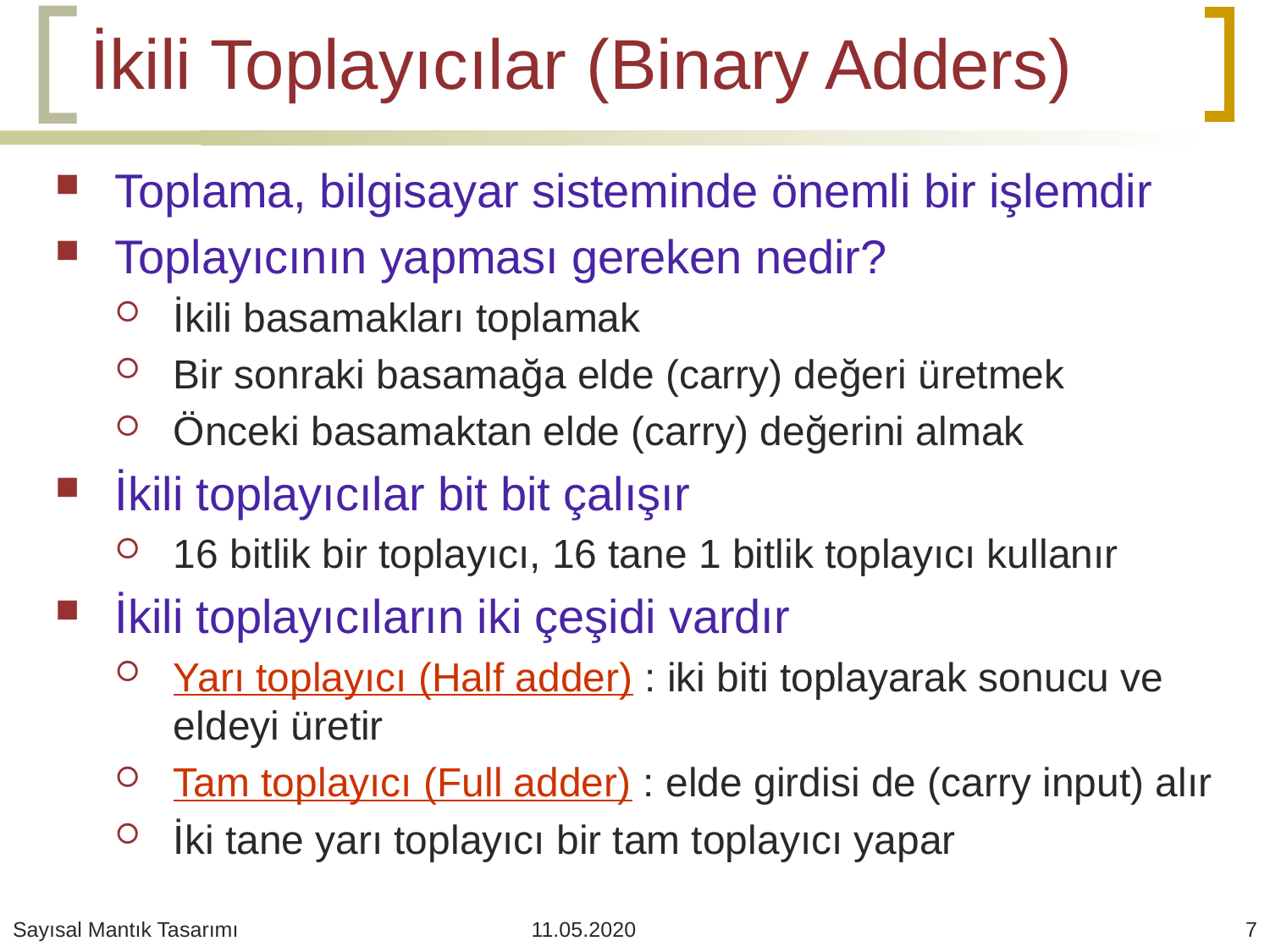

# İkili Toplayıcılar (Binary Adders)
Toplama, bilgisayar sisteminde önemli bir işlemdir
Toplayıcının yapması gereken nedir?
İkili basamakları toplamak
Bir sonraki basamağa elde (carry) değeri üretmek
Önceki basamaktan elde (carry) değerini almak
İkili toplayıcılar bit bit çalışır
16 bitlik bir toplayıcı, 16 tane 1 bitlik toplayıcı kullanır
İkili toplayıcıların iki çeşidi vardır
Yarı toplayıcı (Half adder) : iki biti toplayarak sonucu ve eldeyi üretir
Tam toplayıcı (Full adder) : elde girdisi de (carry input) alır
İki tane yarı toplayıcı bir tam toplayıcı yapar
Sayısal Mantık Tasarımı
11.05.2020
7